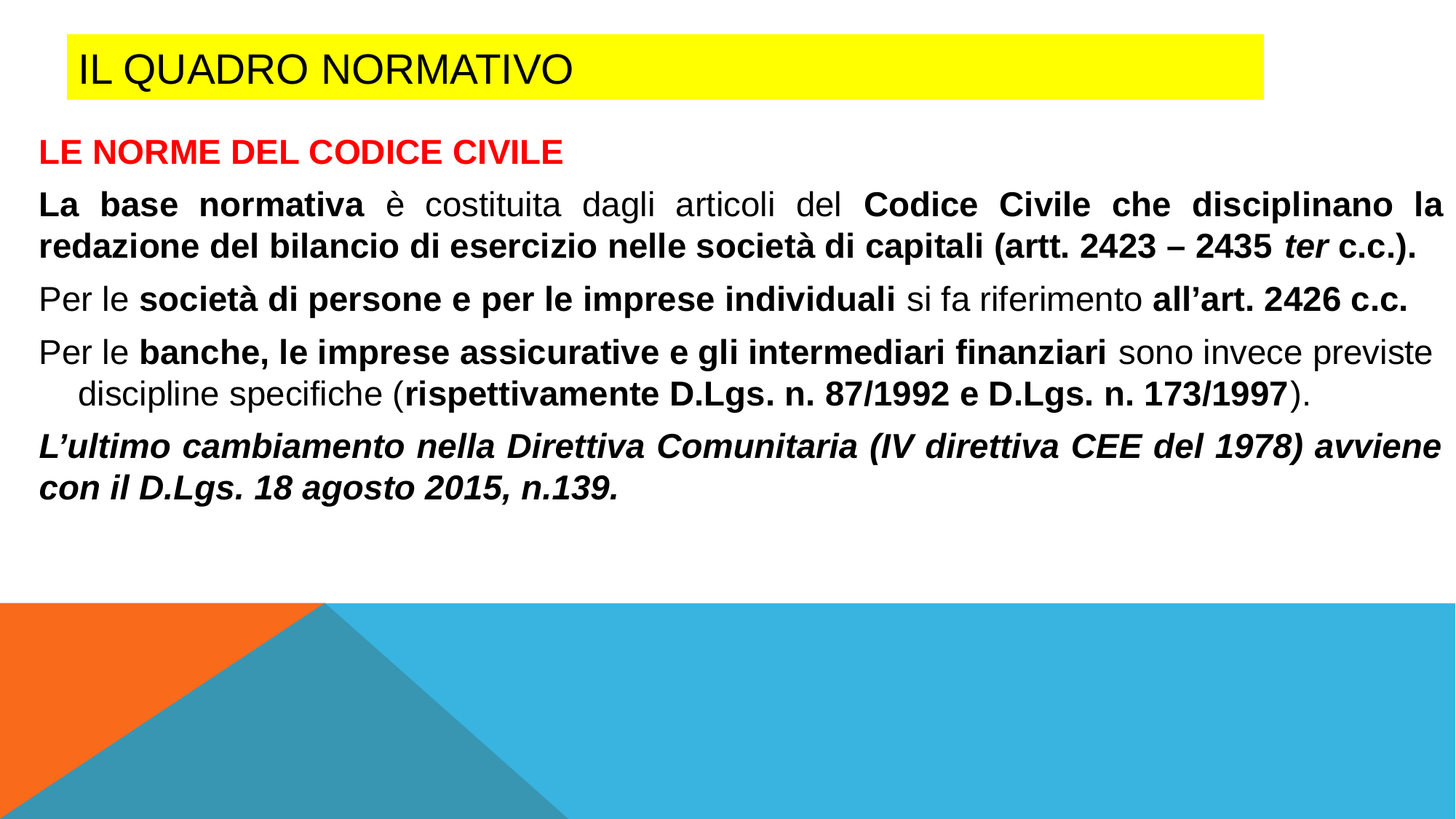

# IL QUADRO NORMATIVO
LE NORME DEL CODICE CIVILE
La base normativa è costituita dagli articoli del Codice Civile che disciplinano la redazione del bilancio di esercizio nelle società di capitali (artt. 2423 – 2435 ter c.c.).
Per le società di persone e per le imprese individuali si fa riferimento all’art. 2426 c.c.
Per le banche, le imprese assicurative e gli intermediari finanziari sono invece previste discipline specifiche (rispettivamente D.Lgs. n. 87/1992 e D.Lgs. n. 173/1997).
L’ultimo cambiamento nella Direttiva Comunitaria (IV direttiva CEE del 1978) avviene con il D.Lgs. 18 agosto 2015, n.139.